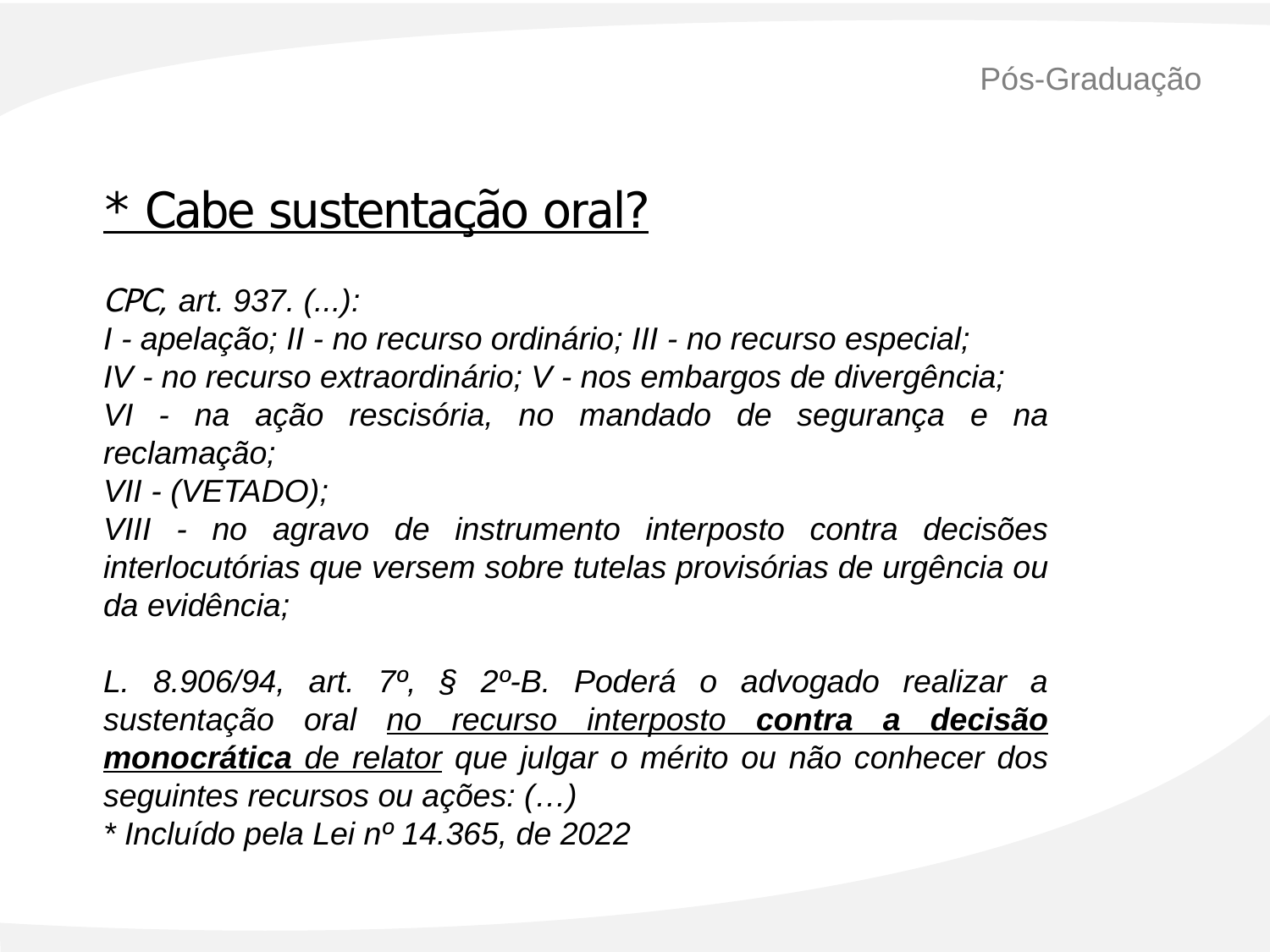

# Pós-Graduação
* Cabe sustentação oral?

CPC, art. 937. (...):
I - apelação; II - no recurso ordinário; III - no recurso especial;
IV - no recurso extraordinário; V - nos embargos de divergência;
VI - na ação rescisória, no mandado de segurança e na reclamação;
VII - (VETADO);
VIII - no agravo de instrumento interposto contra decisões interlocutórias que versem sobre tutelas provisórias de urgência ou da evidência;

L. 8.906/94, art. 7º, § 2º-B. Poderá o advogado realizar a sustentação oral no recurso interposto contra a decisão monocrática de relator que julgar o mérito ou não conhecer dos seguintes recursos ou ações: (…)
* Incluído pela Lei nº 14.365, de 2022